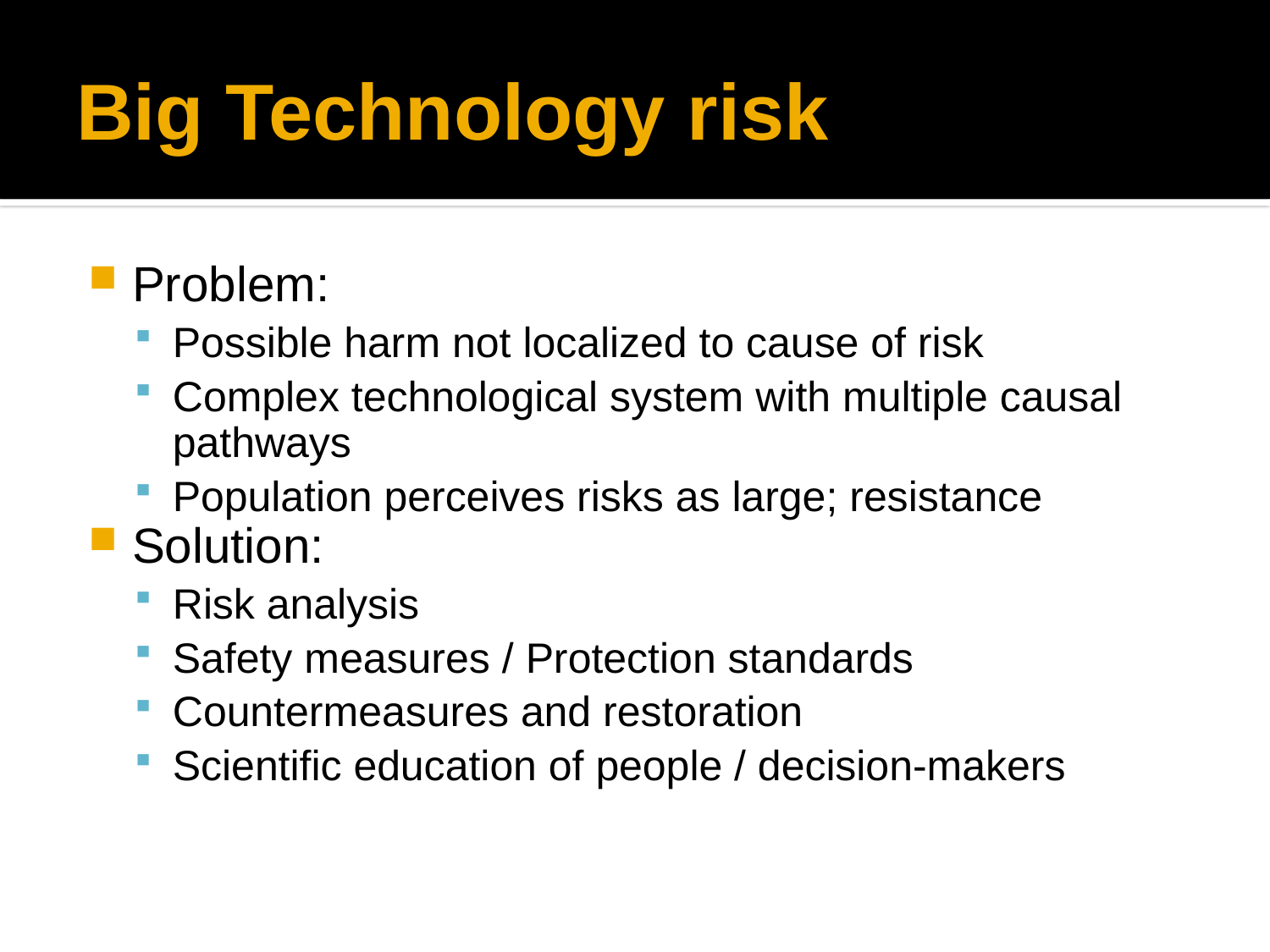

# Big Technology risk
Problem:
Possible harm not localized to cause of risk
Complex technological system with multiple causal pathways
Population perceives risks as large; resistance
Solution:
Risk analysis
Safety measures / Protection standards
Countermeasures and restoration
Scientific education of people / decision-makers